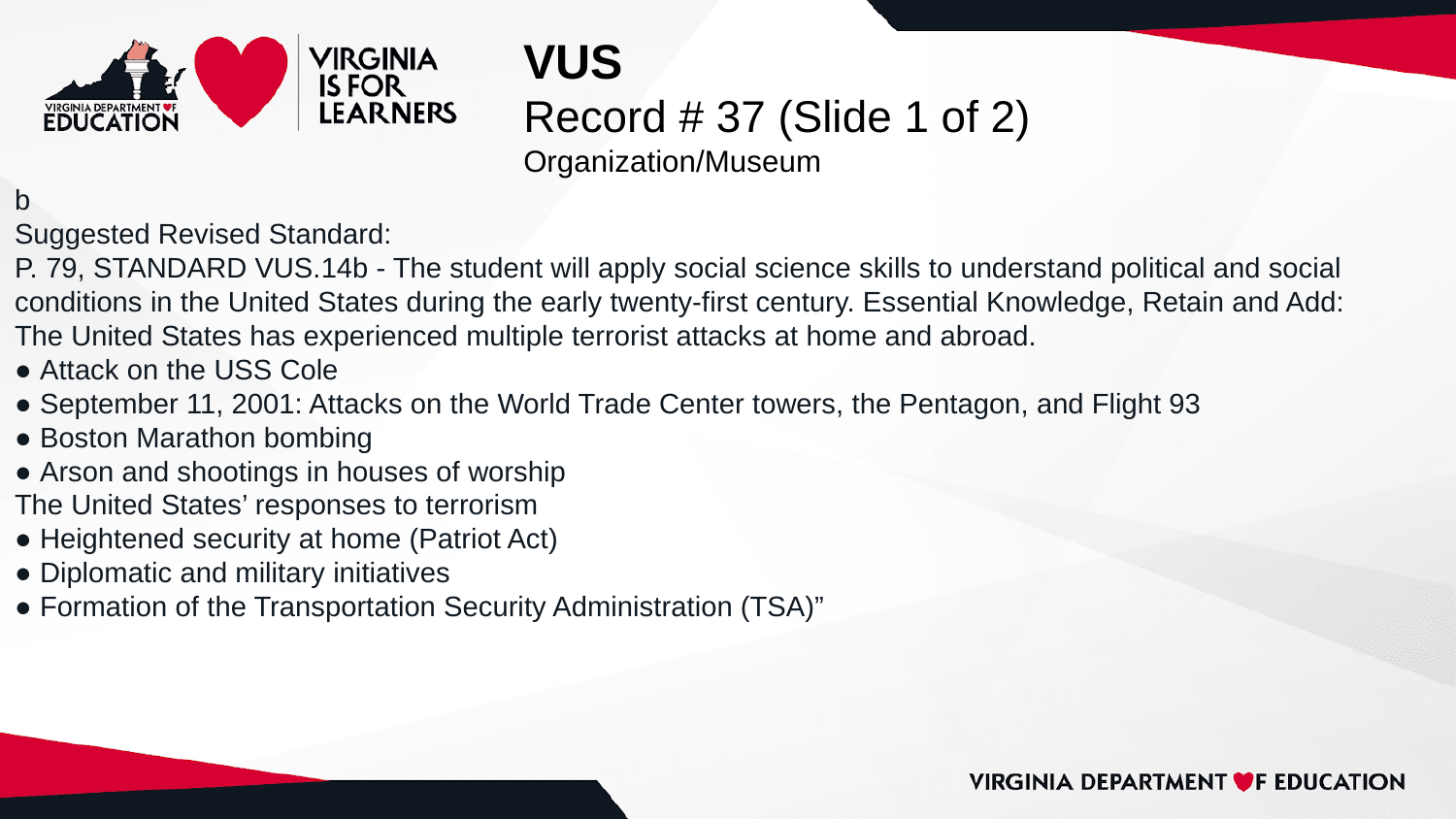

# VUS
Record # 37 (Slide 1 of 2)
Organization/Museum
b
Suggested Revised Standard:
P. 79, STANDARD VUS.14b - The student will apply social science skills to understand political and social conditions in the United States during the early twenty-first century. Essential Knowledge, Retain and Add:
The United States has experienced multiple terrorist attacks at home and abroad.
● Attack on the USS Cole
● September 11, 2001: Attacks on the World Trade Center towers, the Pentagon, and Flight 93
● Boston Marathon bombing
● Arson and shootings in houses of worship
The United States’ responses to terrorism
● Heightened security at home (Patriot Act)
● Diplomatic and military initiatives
● Formation of the Transportation Security Administration (TSA)”